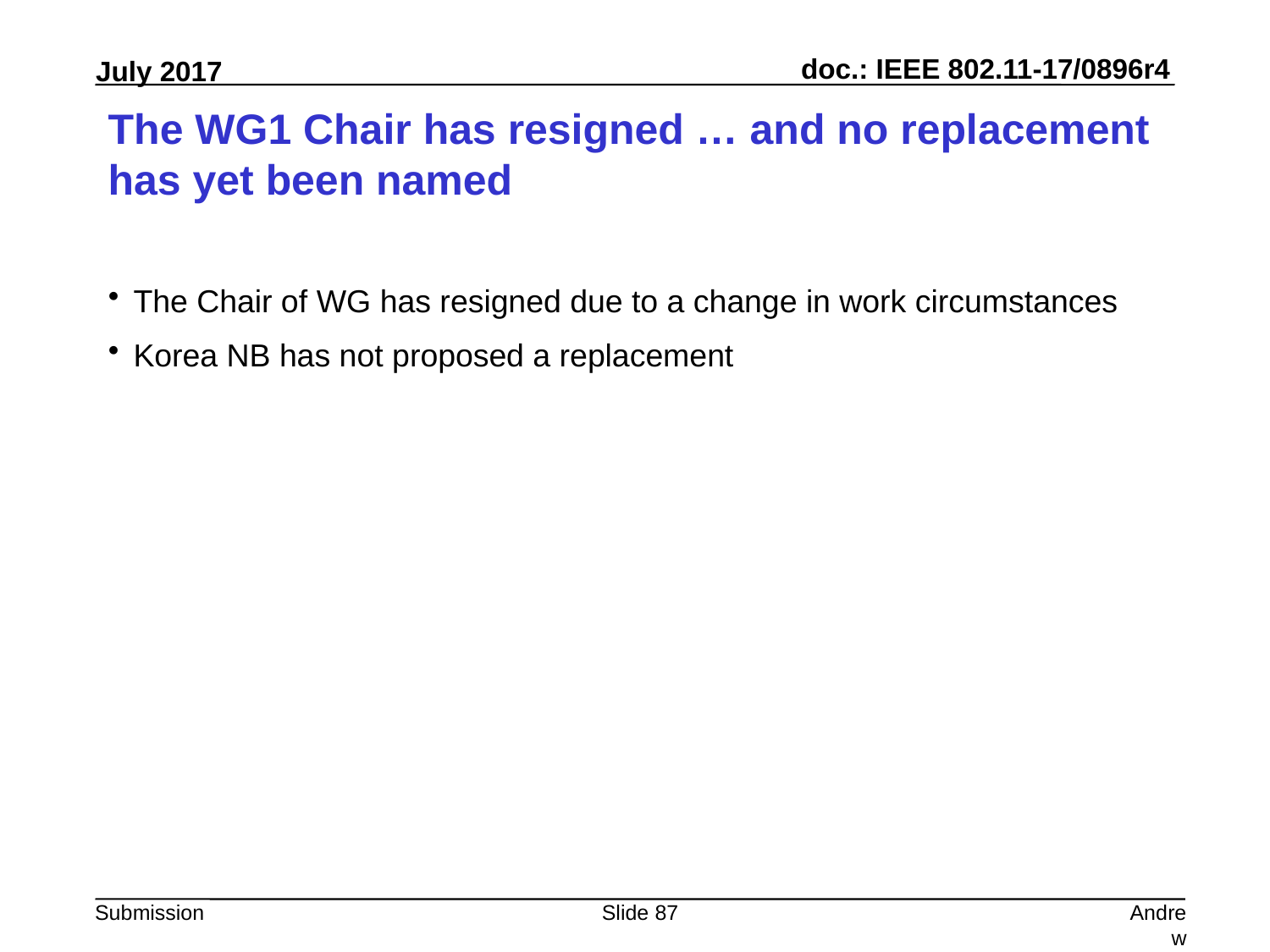

# The WG1 Chair has resigned … and no replacement has yet been named
The Chair of WG has resigned due to a change in work circumstances
Korea NB has not proposed a replacement
Slide 87
Andrew Myles, Cisco